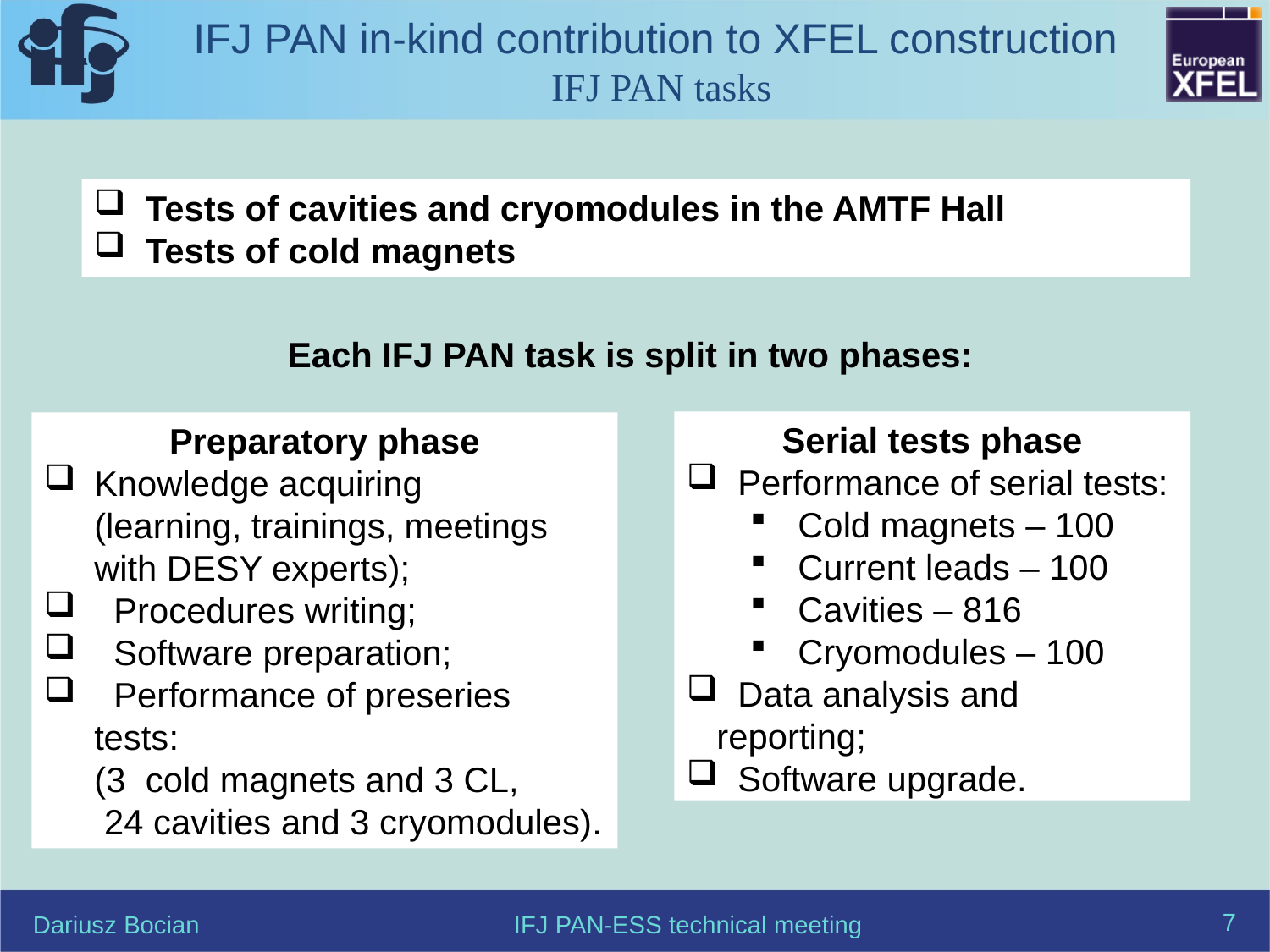

# IFJ PAN in-kind contribution to XFEL construction IFJ PAN tasks
  Tests of cavities and cryomodules in the AMTF Hall
  Tests of cold magnets
Each IFJ PAN task is split in two phases:
Serial tests phase
  Performance of serial tests:
Cold magnets – 100
Current leads – 100
Cavities – 816
Cryomodules – 100
  Data analysis and reporting;
  Software upgrade.
Preparatory phase
Knowledge acquiring
(learning, trainings, meetings with DESY experts);
  Procedures writing;
  Software preparation;
  Performance of preseries tests:
(3  cold magnets and 3 CL,
 24 cavities and 3 cryomodules).